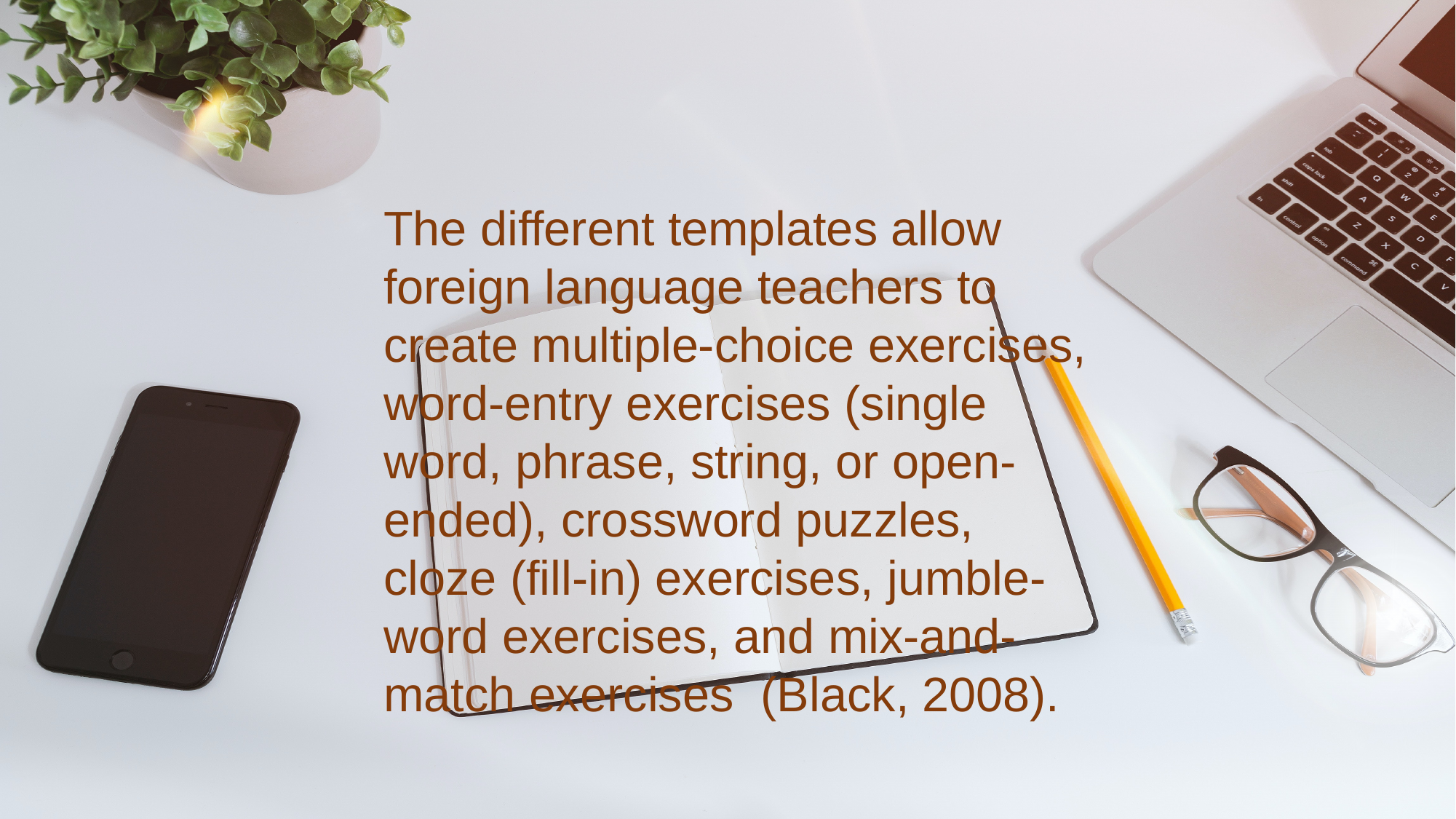

The different templates allow foreign language teachers to create multiple-choice exercises, word-entry exercises (single word, phrase, string, or open-ended), crossword puzzles, cloze (fill-in) exercises, jumble-word exercises, and mix-and-match exercises  (Black, 2008).